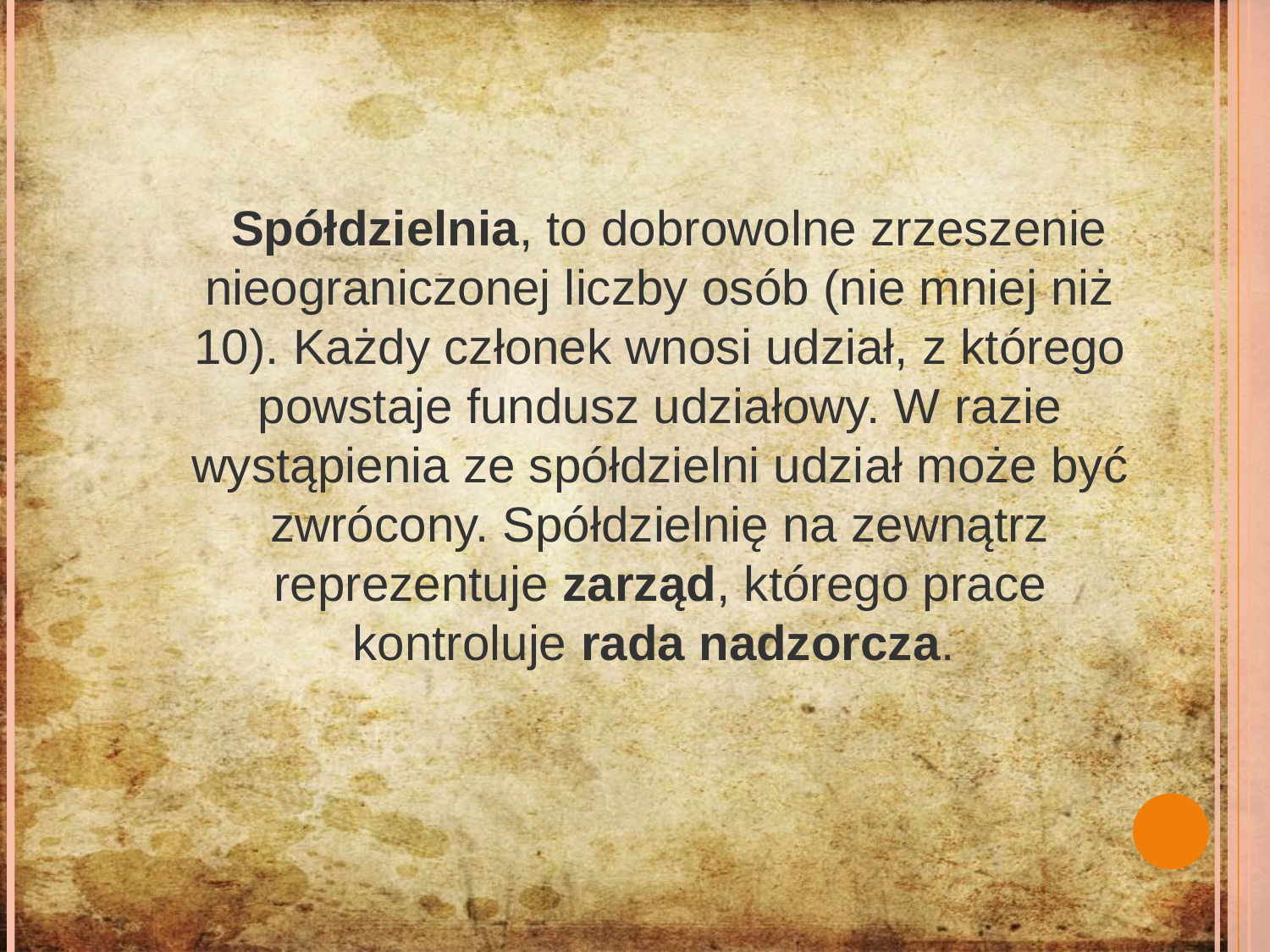

Spółdzielnia, to dobrowolne zrzeszenie nieograniczonej liczby osób (nie mniej niż 10). Każdy członek wnosi udział, z którego powstaje fundusz udziałowy. W razie wystąpienia ze spółdzielni udział może być zwrócony. Spółdzielnię na zewnątrz reprezentuje zarząd, którego prace kontroluje rada nadzorcza.